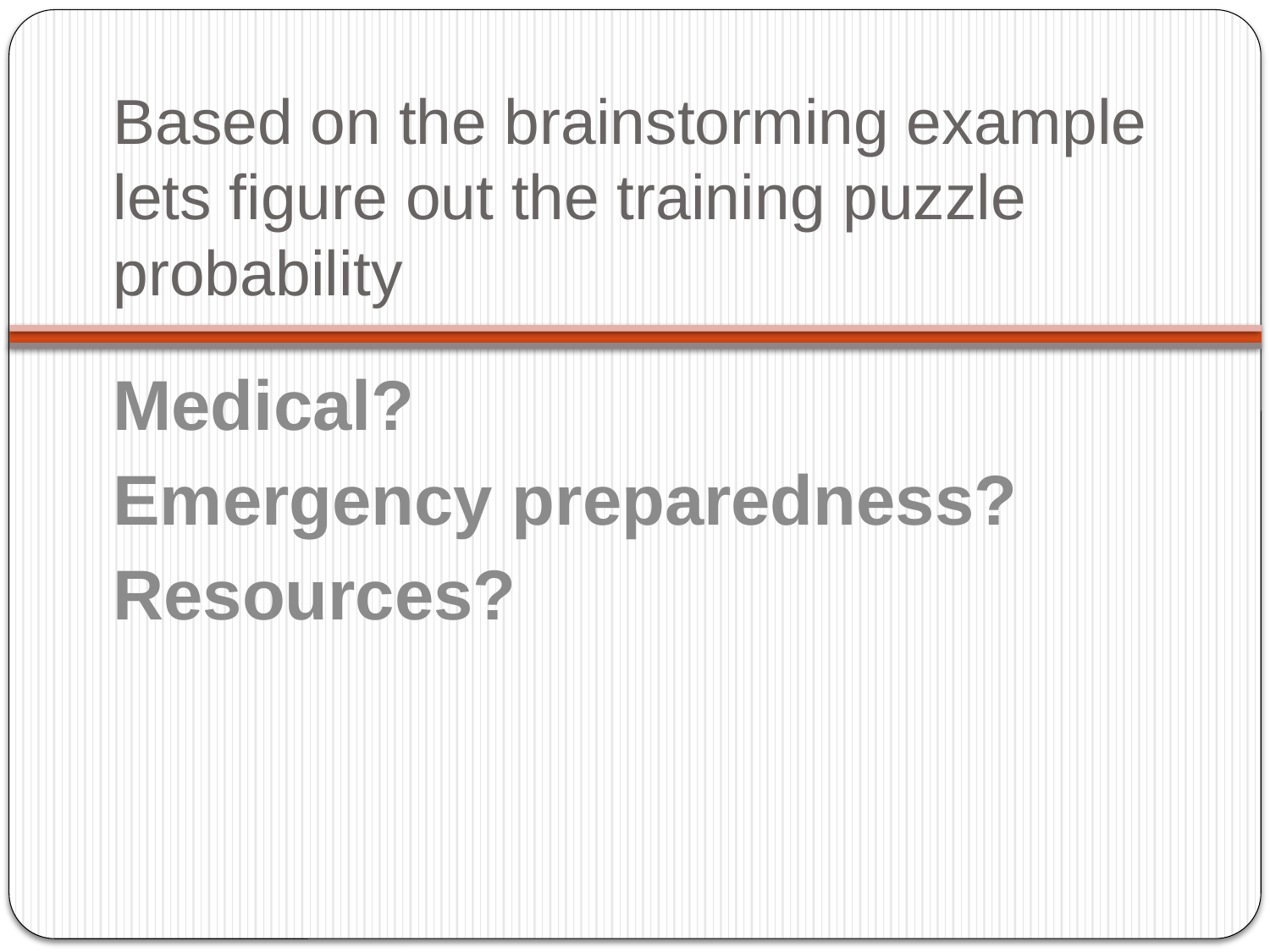

# Based on the brainstorming example lets figure out the training puzzle probability
Medical?
Emergency preparedness?
Resources?